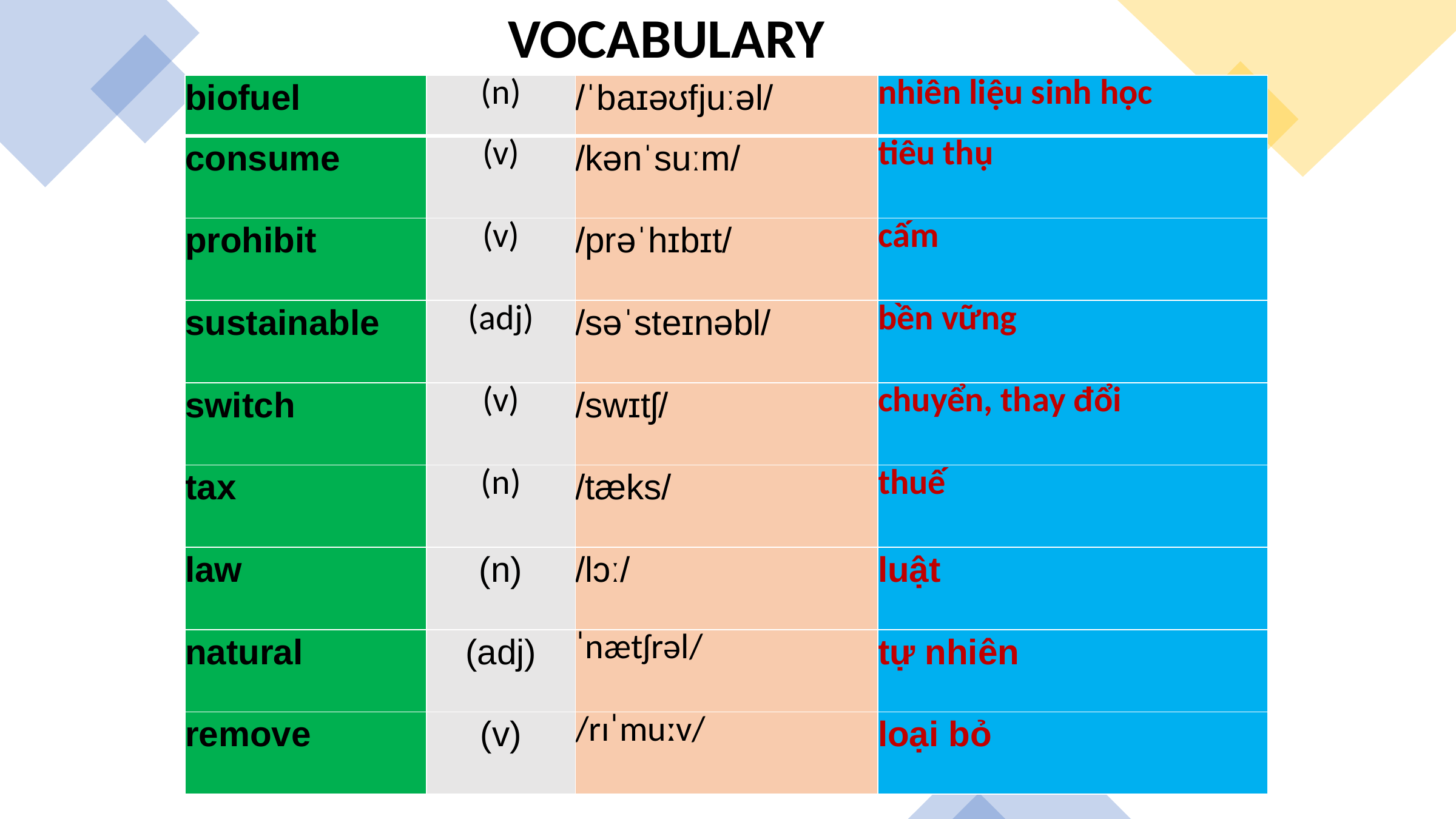

VOCABULARY

| biofuel | (n) | /ˈbaɪəʊfjuːəl/ | nhiên liệu sinh học |
| --- | --- | --- | --- |
| consume | (v) | /kənˈsuːm/ | tiêu thụ |
| prohibit | (v) | /prəˈhɪbɪt/ | cấm |
| sustainable | (adj) | /səˈsteɪnəbl/ | bền vững |
| switch | (v) | /swɪtʃ/ | chuyển, thay đổi |
| tax | (n) | /tæks/ | thuế |
| law | (n) | /lɔː/ | luật |
| natural | (adj) | ˈnætʃrəl/ | tự nhiên |
| remove | (v) | /rɪˈmuːv/ | loại bỏ |